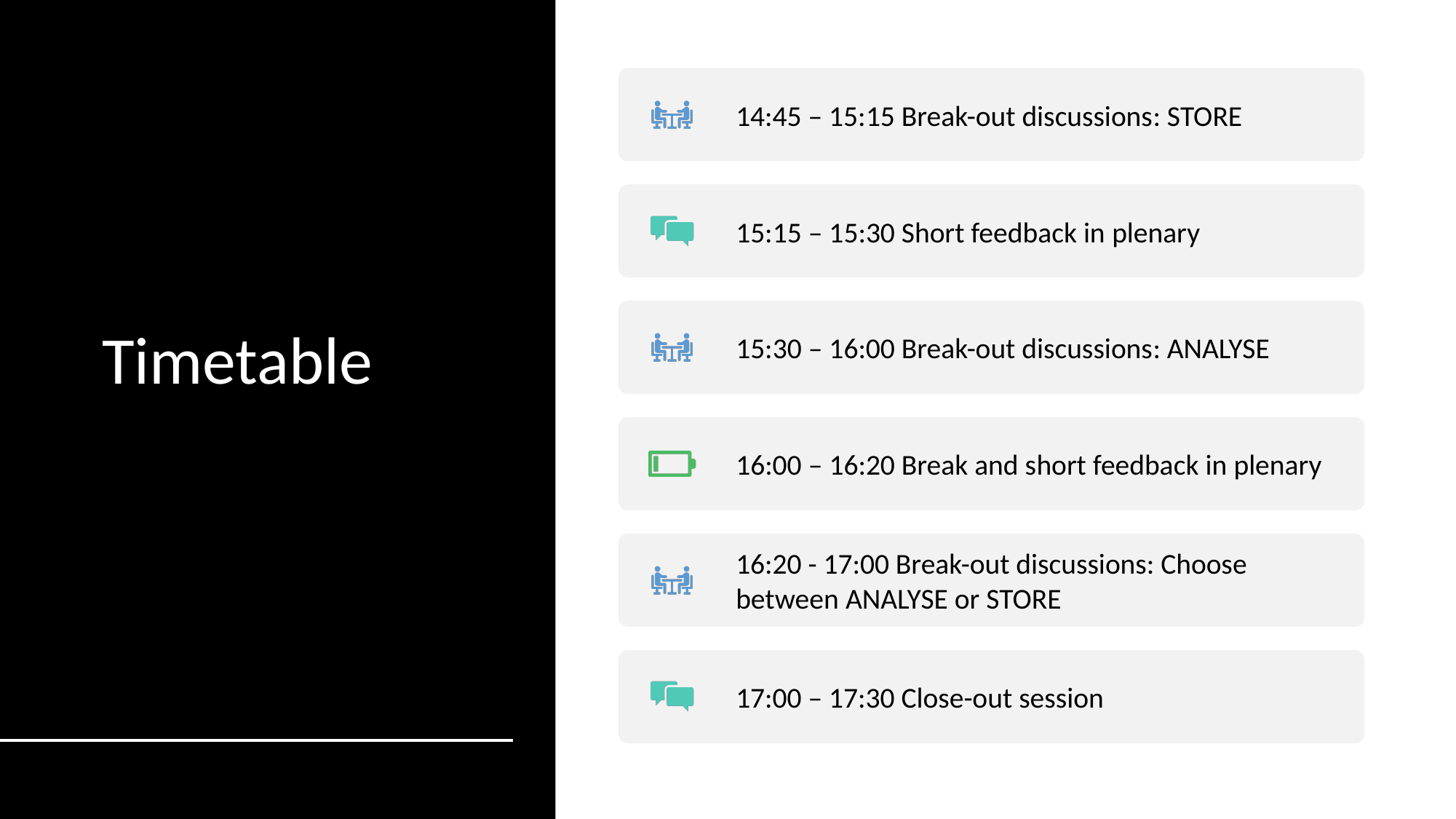

# Timetable
14:45 – 15:15 Break-out discussions: STORE
15:15 – 15:30 Short feedback in plenary
15:30 – 16:00 Break-out discussions: ANALYSE
16:00 – 16:20 Break and short feedback in plenary
16:20 - 17:00 Break-out discussions: Choose between ANALYSE or STORE
17:00 – 17:30 Close-out session